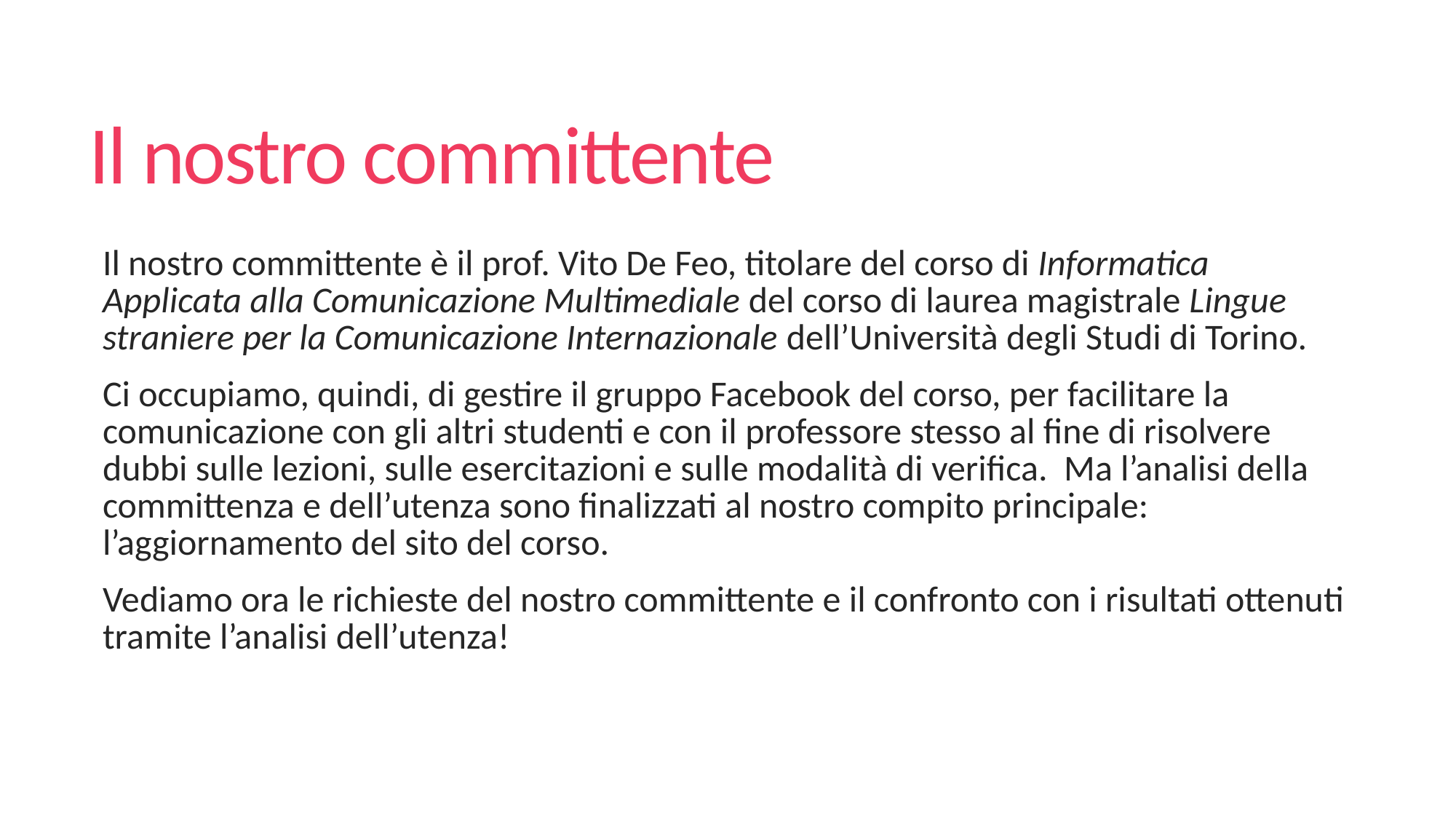

# Il nostro committente
Il nostro committente è il prof. Vito De Feo, titolare del corso di Informatica Applicata alla Comunicazione Multimediale del corso di laurea magistrale Lingue straniere per la Comunicazione Internazionale dell’Università degli Studi di Torino.
Ci occupiamo, quindi, di gestire il gruppo Facebook del corso, per facilitare la comunicazione con gli altri studenti e con il professore stesso al fine di risolvere dubbi sulle lezioni, sulle esercitazioni e sulle modalità di verifica.  Ma l’analisi della committenza e dell’utenza sono finalizzati al nostro compito principale: l’aggiornamento del sito del corso.
Vediamo ora le richieste del nostro committente e il confronto con i risultati ottenuti tramite l’analisi dell’utenza!